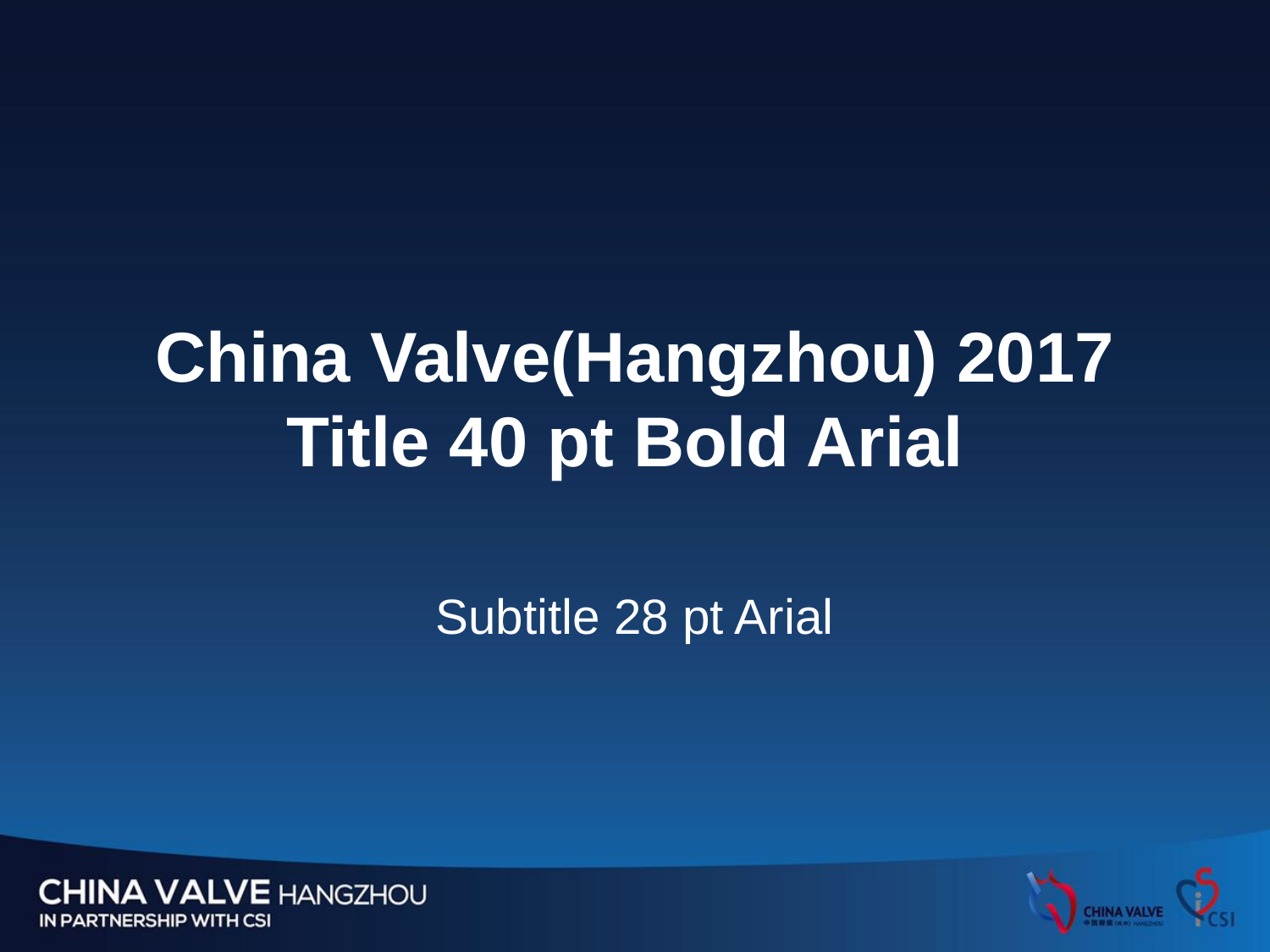

# China Valve(Hangzhou) 2017 Title 40 pt Bold Arial

Subtitle 28 pt Arial